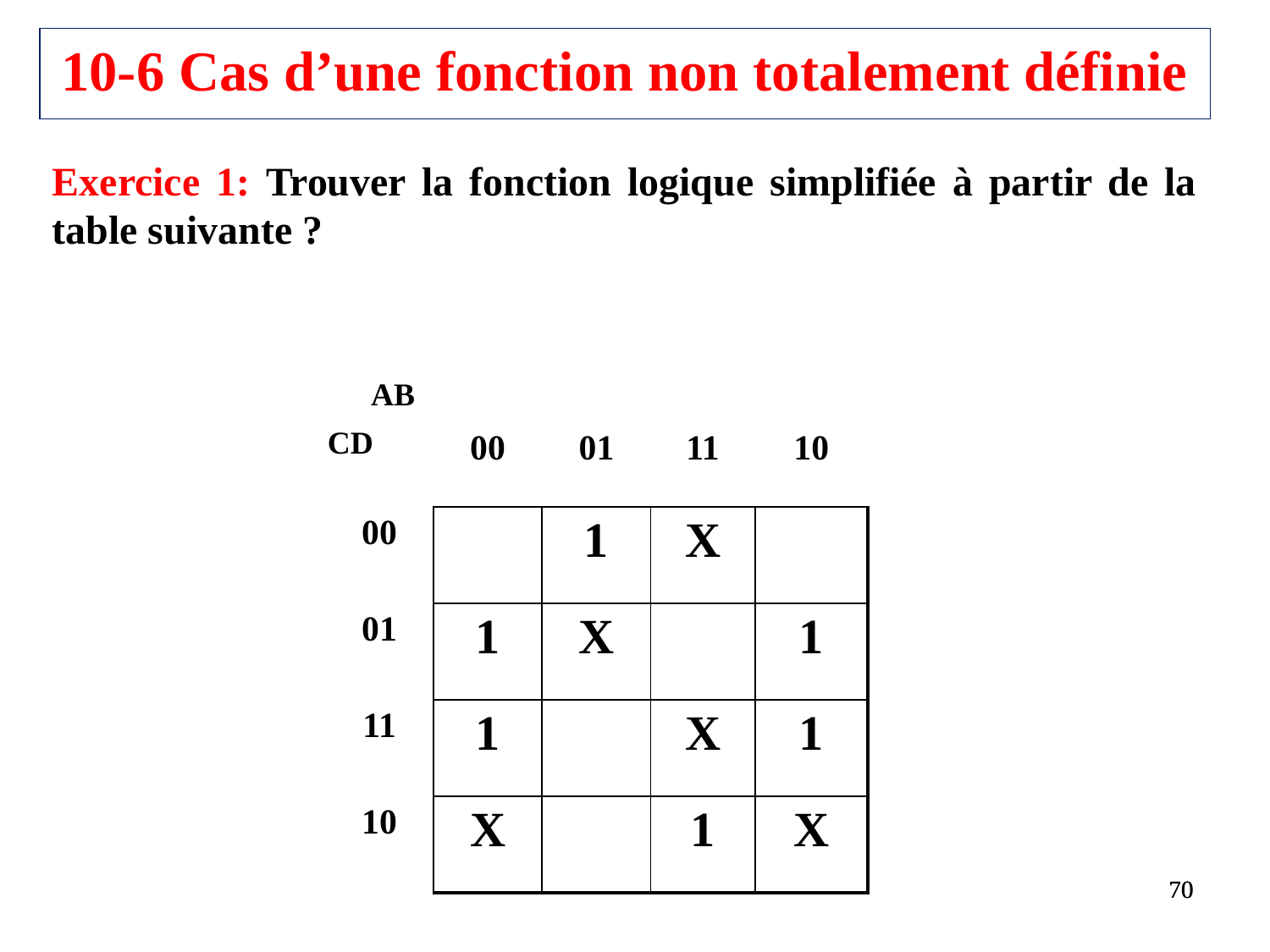

10-6 Cas d’une fonction non totalement définie
Exercice 1: Trouver la fonction logique simplifiée à partir de la table suivante ?
AB
|  | 00 | 01 | 11 | 10 |
| --- | --- | --- | --- | --- |
| 00 |  | 1 | X |  |
| 01 | 1 | X |  | 1 |
| 11 | 1 |  | X | 1 |
| 10 | X |  | 1 | X |
CD
70
70